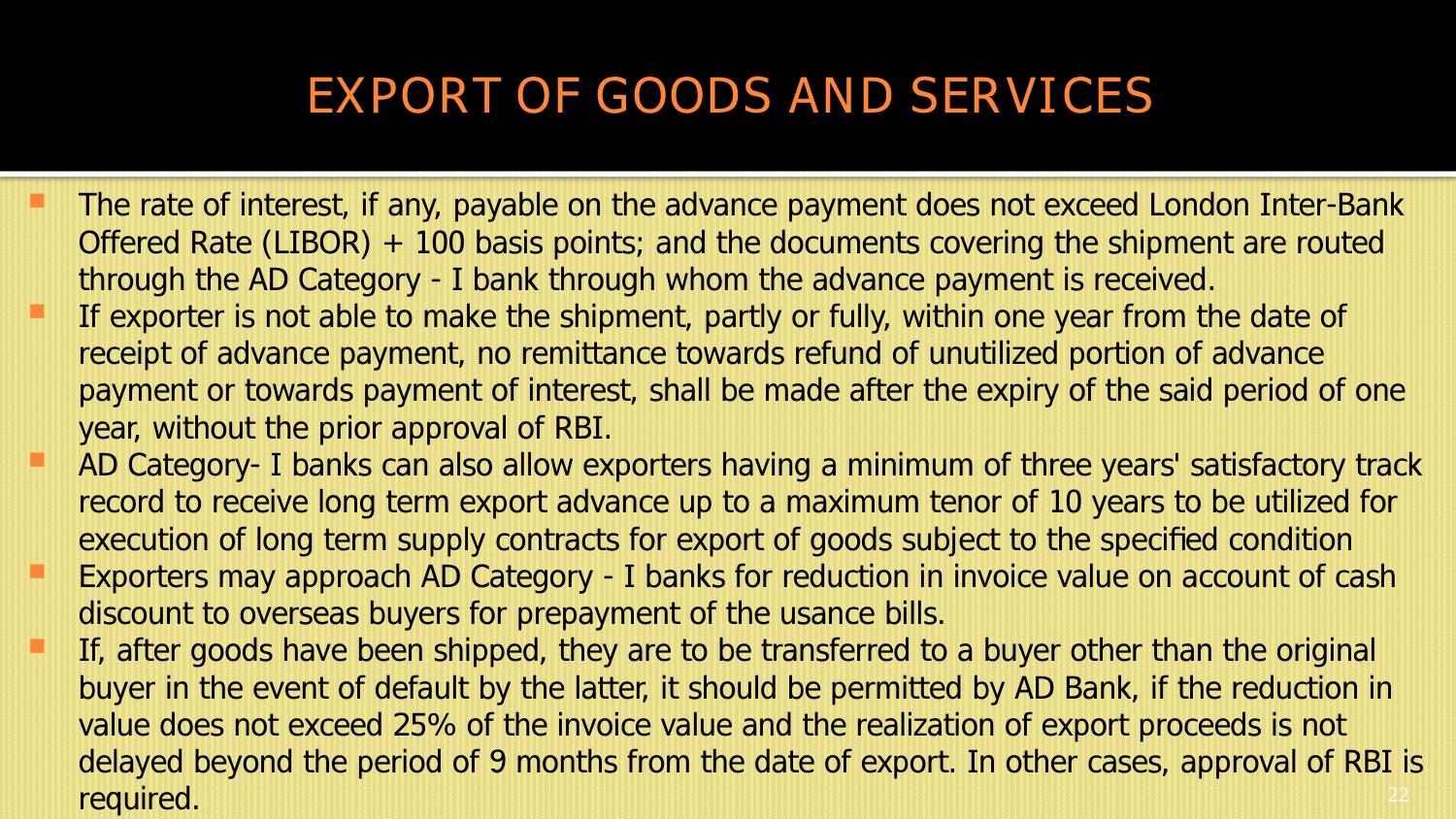

# EXPORT OF GOODS AND SERVICES
The rate of interest, if any, payable on the advance payment does not exceed London Inter-Bank Offered Rate (LIBOR) + 100 basis points; and the documents covering the shipment are routed through the AD Category - I bank through whom the advance payment is received.
If exporter is not able to make the shipment, partly or fully, within one year from the date of receipt of advance payment, no remittance towards refund of unutilized portion of advance payment or towards payment of interest, shall be made after the expiry of the said period of one year, without the prior approval of RBI.
AD Category- I banks can also allow exporters having a minimum of three years' satisfactory track record to receive long term export advance up to a maximum tenor of 10 years to be utilized for execution of long term supply contracts for export of goods subject to the specified condition
Exporters may approach AD Category - I banks for reduction in invoice value on account of cash discount to overseas buyers for prepayment of the usance bills.
If, after goods have been shipped, they are to be transferred to a buyer other than the original buyer in the event of default by the latter, it should be permitted by AD Bank, if the reduction in value does not exceed 25% of the invoice value and the realization of export proceeds is not delayed beyond the period of 9 months from the date of export. In other cases, approval of RBI is required.

22